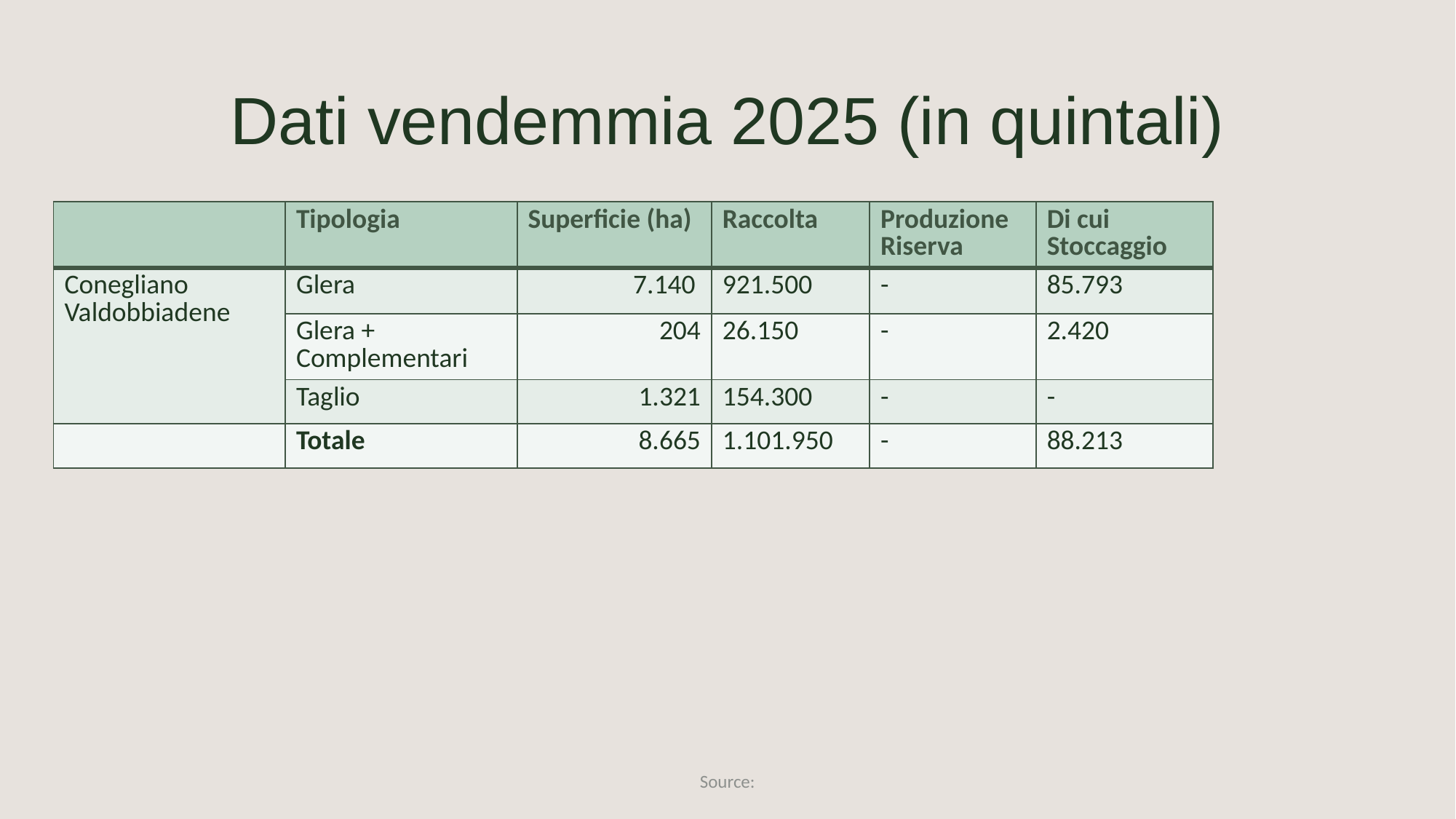

# Dati vendemmia 2025 (in quintali)
|  | Tipologia | Superficie (ha) | Raccolta | Produzione Riserva | Di cui Stoccaggio |
| --- | --- | --- | --- | --- | --- |
| Conegliano Valdobbiadene | Glera | 7.140 | 921.500 | - | 85.793 |
|  | Glera + Complementari | 204 | 26.150 | - | 2.420 |
|  | Taglio | 1.321 | 154.300 | - | - |
|  | Totale | 8.665 | 1.101.950 | - | 88.213 |
Source: